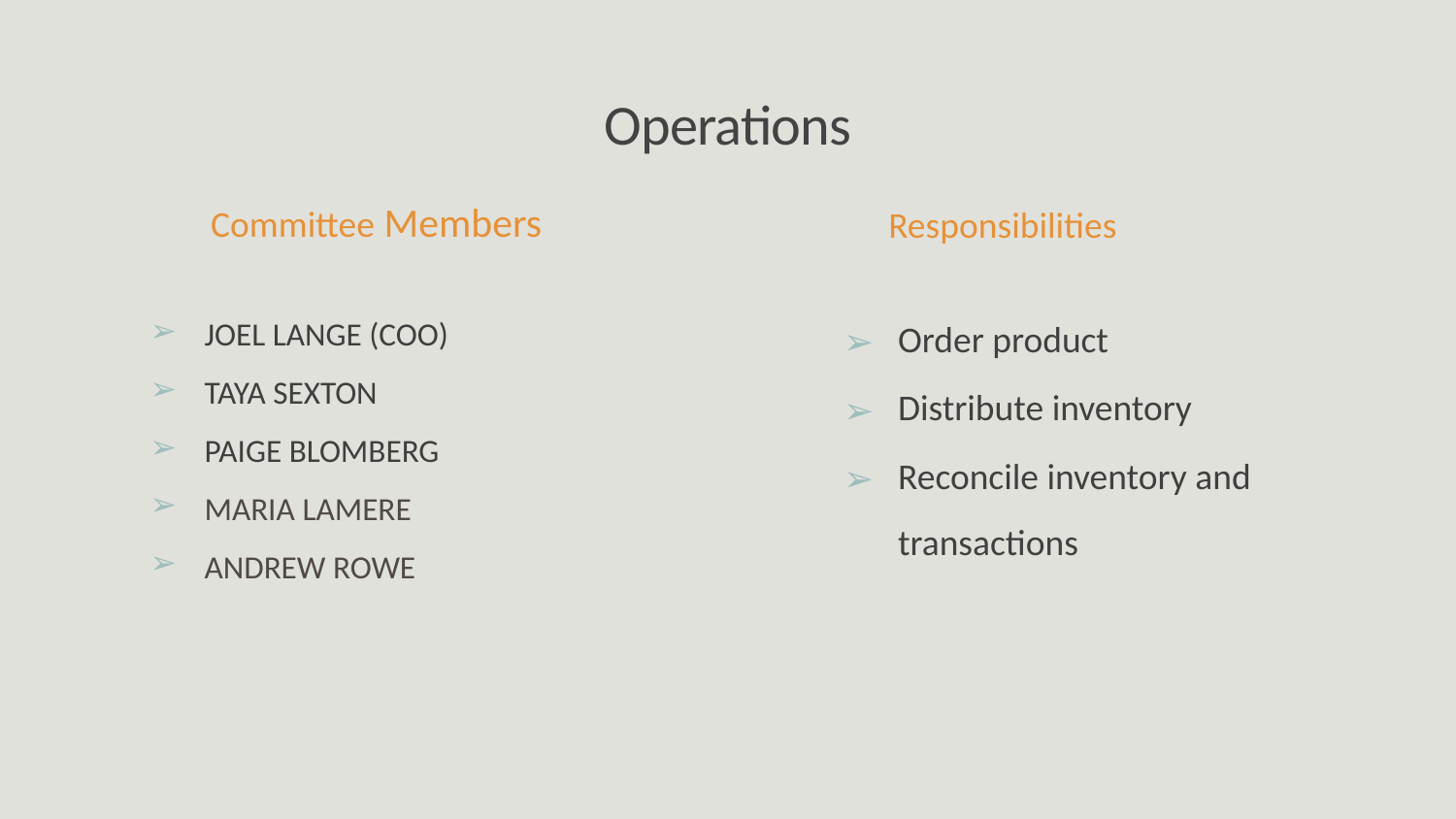

# Operations
Committee Members
Responsibilities
JOEL LANGE (COO)
TAYA SEXTON
PAIGE BLOMBERG
Maria Lamere
Andrew Rowe
Order product
Distribute inventory
Reconcile inventory and transactions